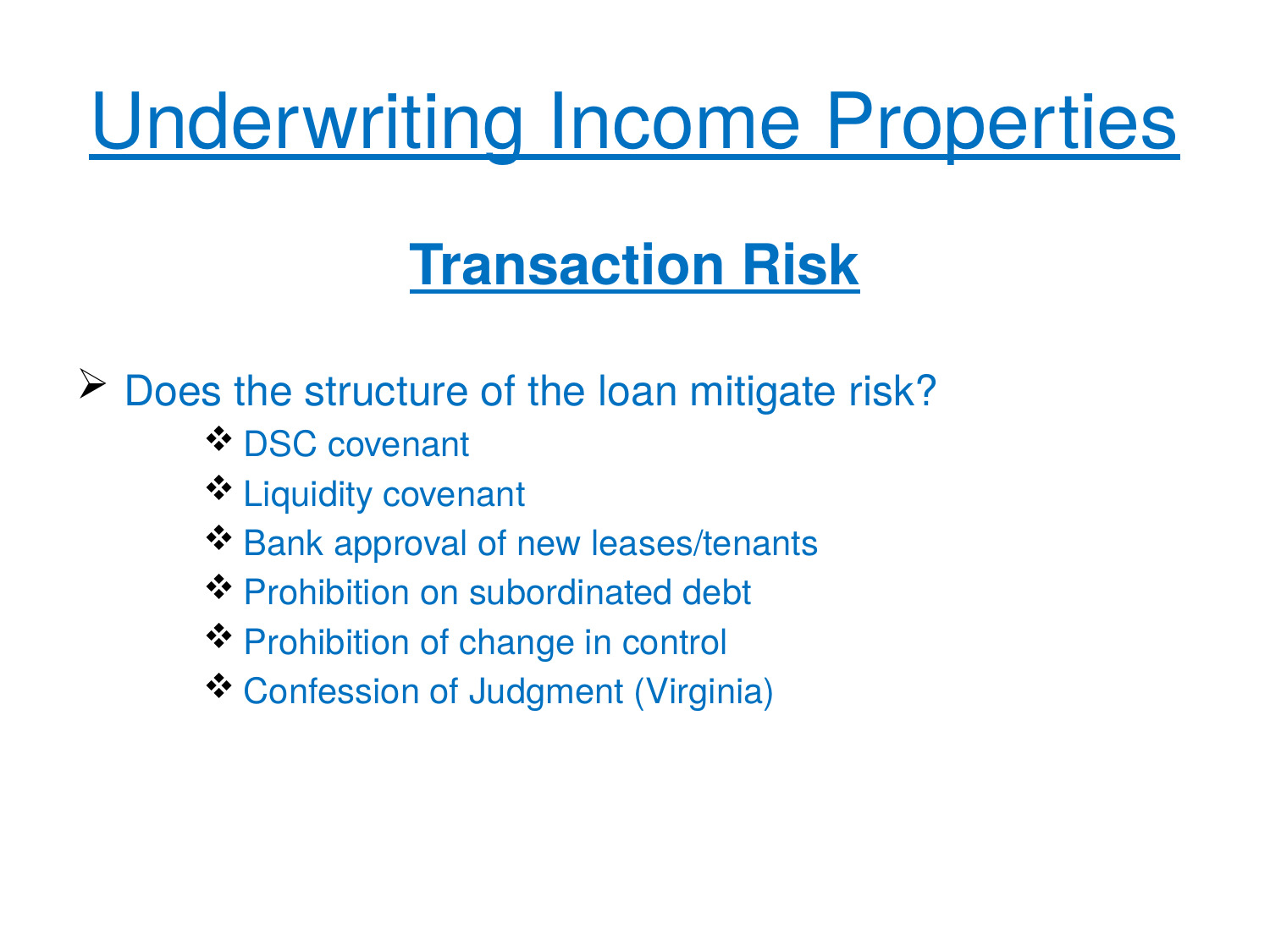

# Underwriting Income Properties
Transaction Risk

Does the structure of the loan mitigate risk?
DSC covenant
Liquidity covenant
Bank approval of new leases/tenants
Prohibition on subordinated debt
Prohibition of change in control
Confession of Judgment (Virginia)